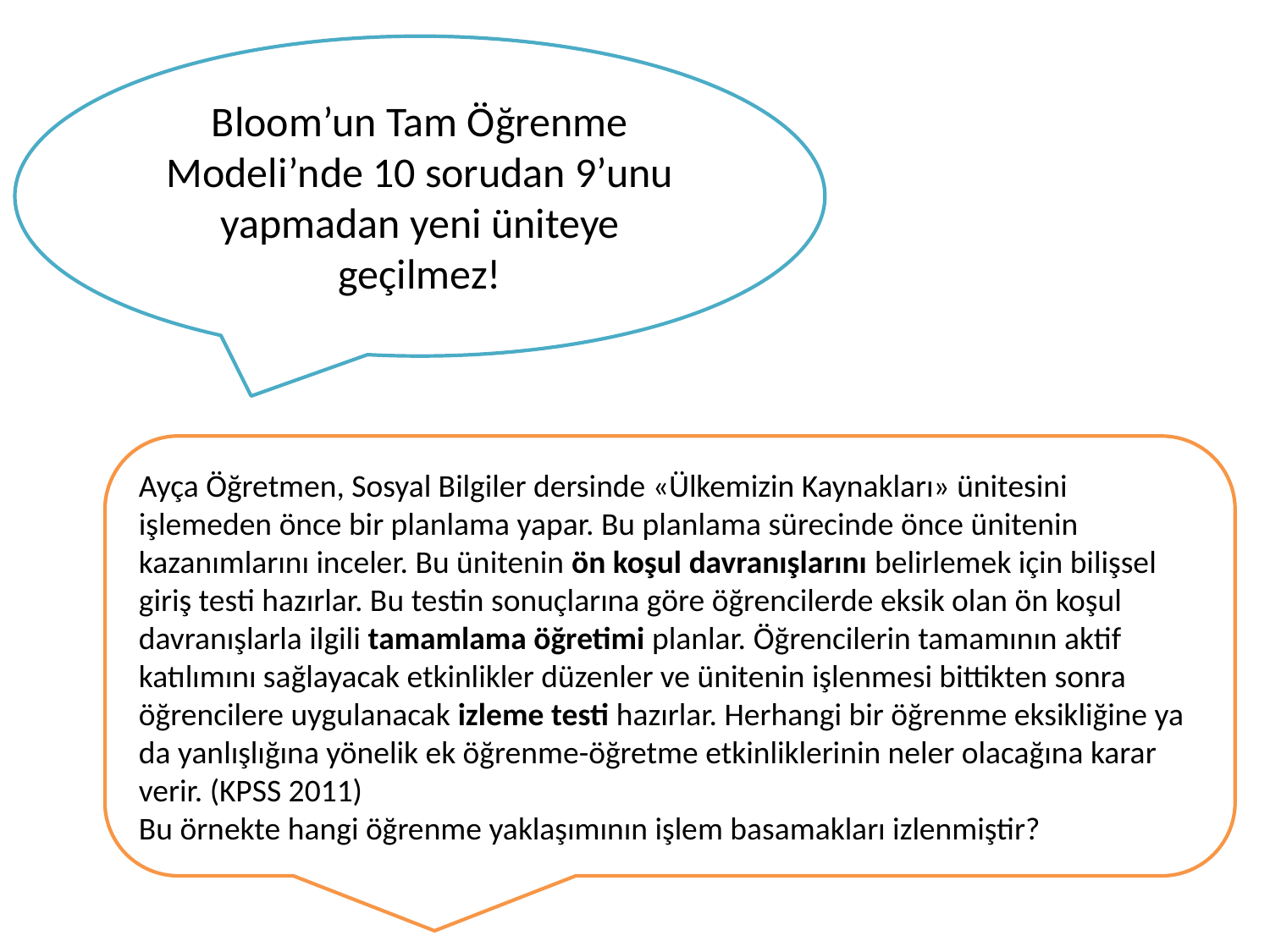

Bloom’un Tam Öğrenme Modeli’nde 10 sorudan 9’unu yapmadan yeni üniteye geçilmez!
#

Ayça Öğretmen, Sosyal Bilgiler dersinde «Ülkemizin Kaynakları» ünitesini işlemeden önce bir planlama yapar. Bu planlama sürecinde önce ünitenin kazanımlarını inceler. Bu ünitenin ön koşul davranışlarını belirlemek için bilişsel giriş testi hazırlar. Bu testin sonuçlarına göre öğrencilerde eksik olan ön koşul davranışlarla ilgili tamamlama öğretimi planlar. Öğrencilerin tamamının aktif katılımını sağlayacak etkinlikler düzenler ve ünitenin işlenmesi bittikten sonra öğrencilere uygulanacak izleme testi hazırlar. Herhangi bir öğrenme eksikliğine ya da yanlışlığına yönelik ek öğrenme-öğretme etkinliklerinin neler olacağına karar verir. (KPSS 2011)
Bu örnekte hangi öğrenme yaklaşımının işlem basamakları izlenmiştir?